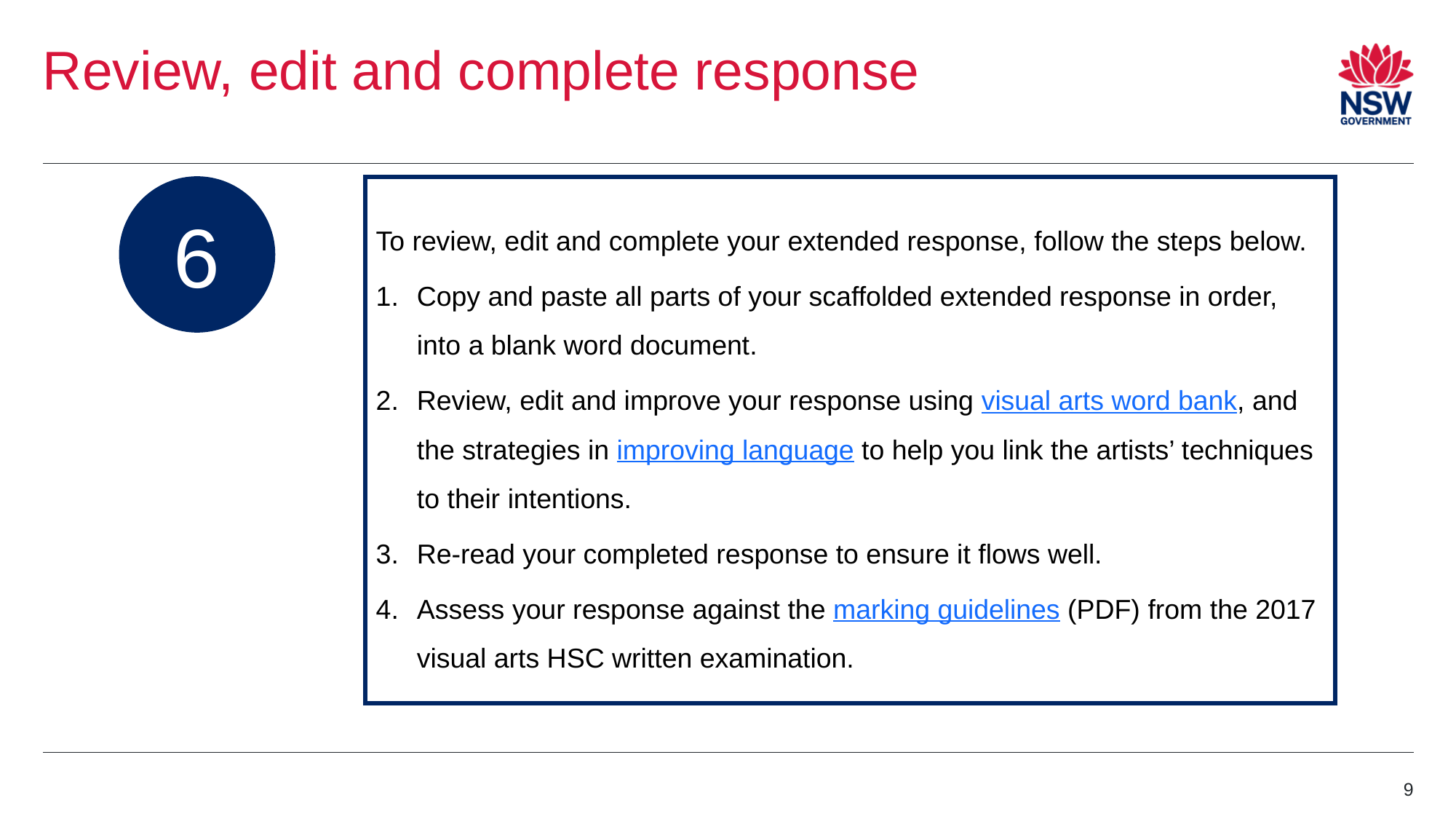

# Review, edit and complete response
6
To review, edit and complete your extended response, follow the steps below.
Copy and paste all parts of your scaffolded extended response in order, into a blank word document.
Review, edit and improve your response using visual arts word bank, and the strategies in improving language to help you link the artists’ techniques to their intentions.
Re-read your completed response to ensure it flows well.
Assess your response against the marking guidelines (PDF) from the 2017 visual arts HSC written examination.
9